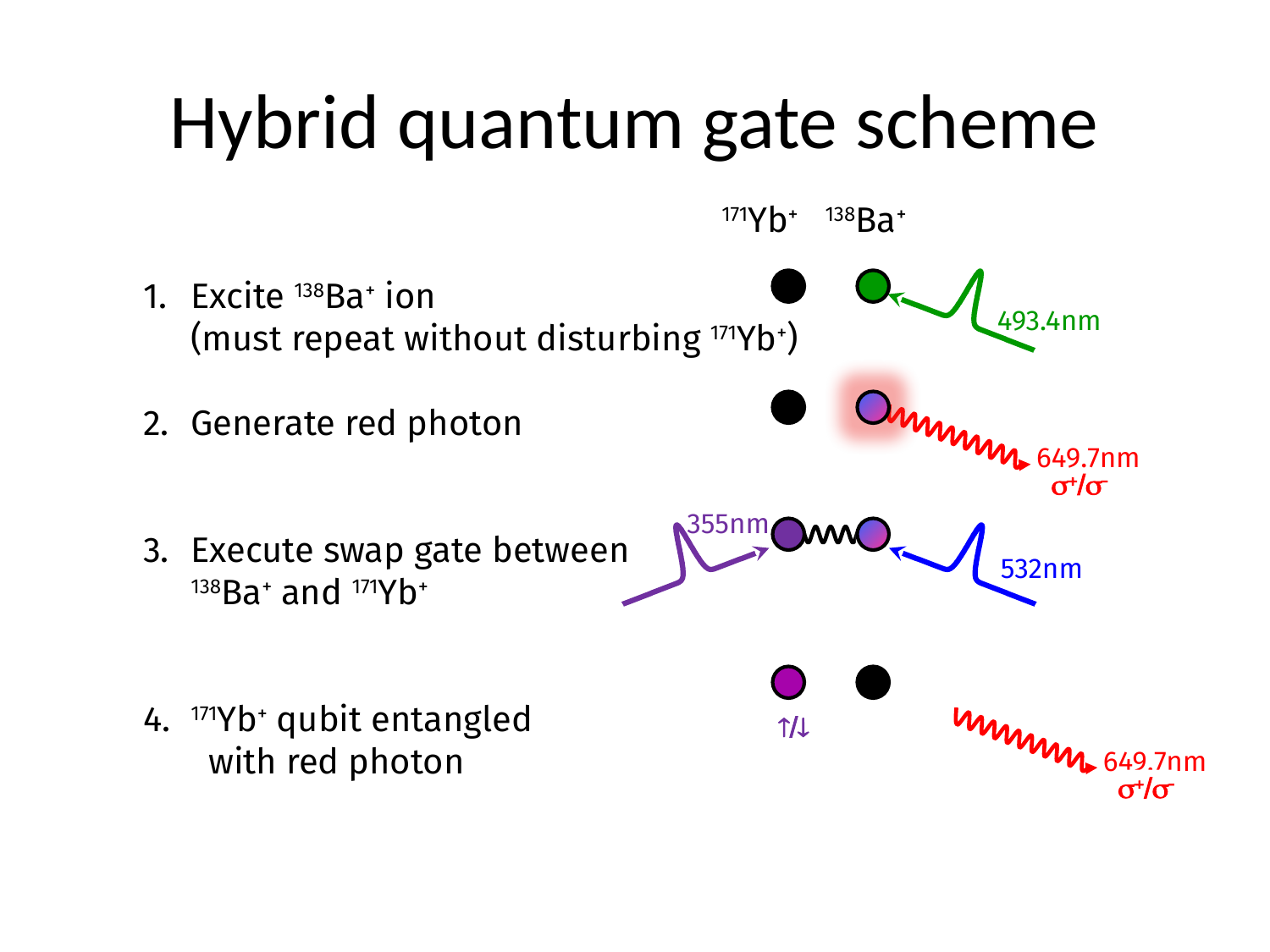

# Hybrid quantum gate scheme
171Yb+
138Ba+
Excite 138Ba+ ion
(must repeat without disturbing 171Yb+)

Generate red photon

Execute swap gate between
138Ba+ and 171Yb+

171Yb+ qubit entangled
       with red photon

493.4nm

649.7nm
σ+/σ−
355nm

 532nm

↑/↓
649.7nm
σ+/σ−